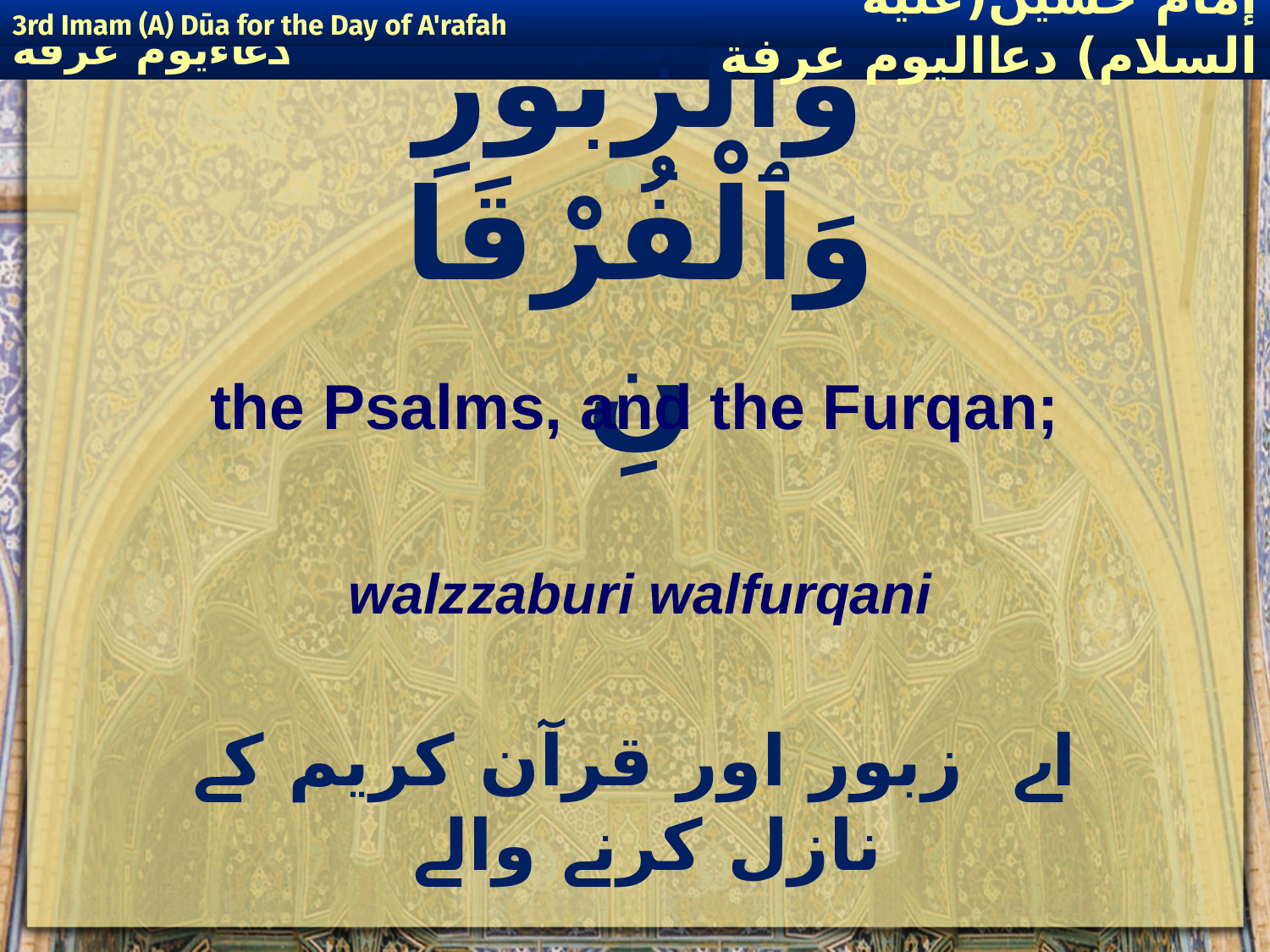

3rd Imam (A) Dūa for the Day of A'rafah
إمام حسين(عليه السلام) دعااليوم عرفة
# وَٱلزَّبُورِ وَٱلْفُرْقَانِ
the Psalms, and the Furqan;
walzzaburi walfurqani
اے  زبور اور قرآن کریم کے نازل کرنے والے